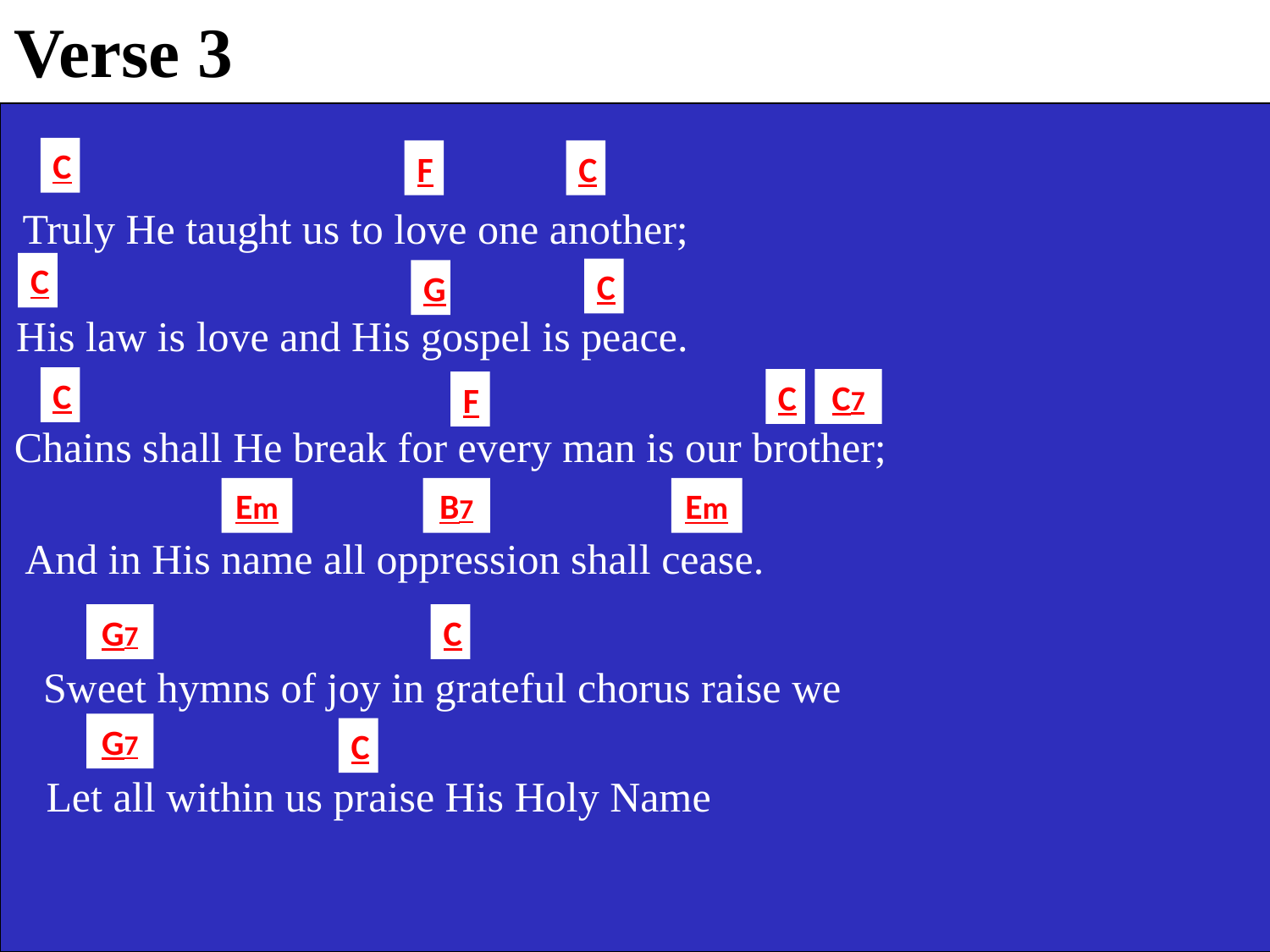

Verse 3

C
F
C
Truly He taught us to love one another;
C
C
G
His law is love and His gospel is peace.
C
C
C7
F
Chains shall He break for every man is our brother;
Em
B7
Em
 And in His name all oppression shall cease.
G7
C
   Sweet hymns of joy in grateful chorus raise we
G7
C
   Let all within us praise His Holy Name